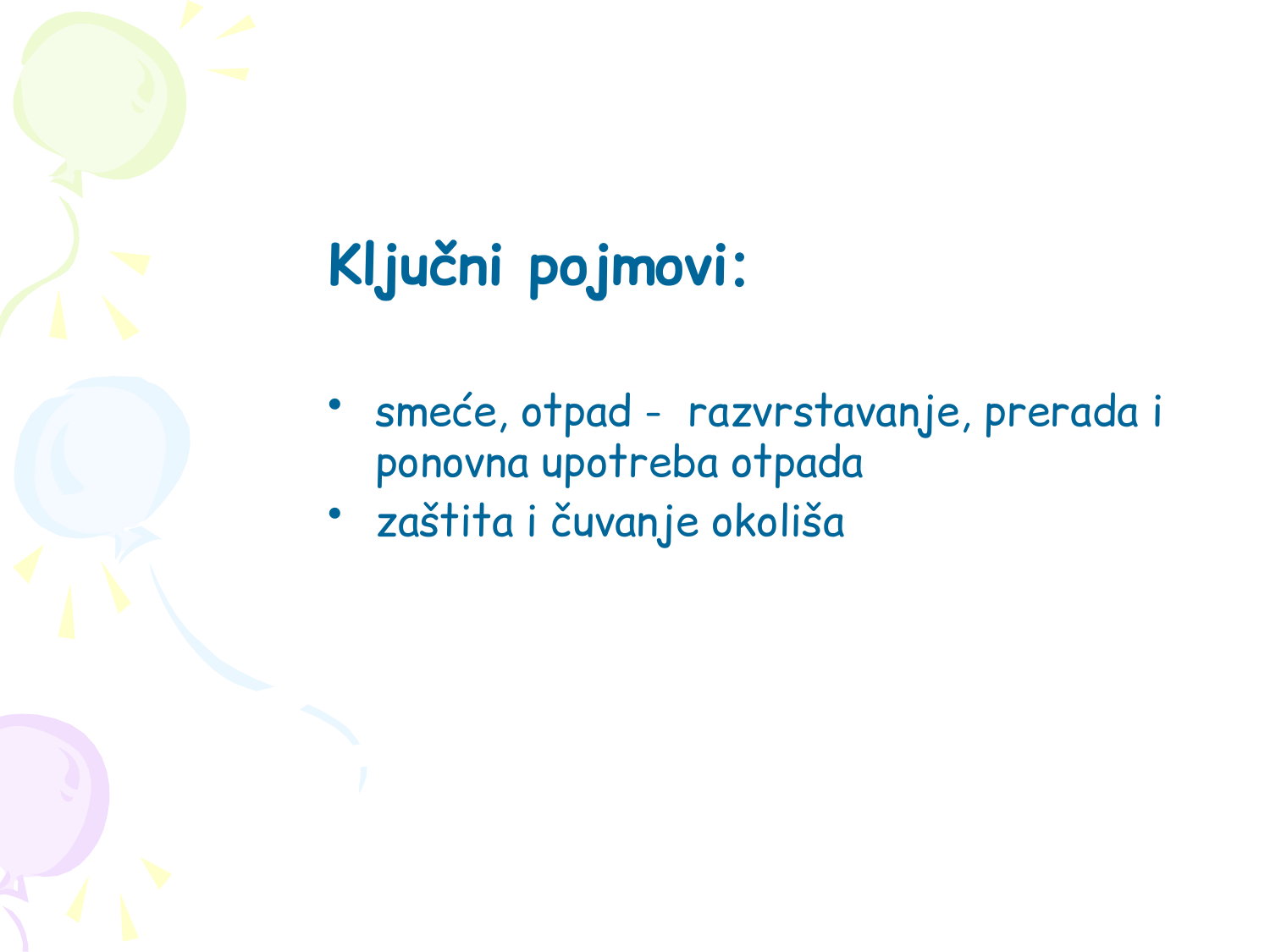

Ključni pojmovi:

smeće, otpad -  razvrstavanje, prerada i ponovna upotreba otpada
zaštita i čuvanje okoliša